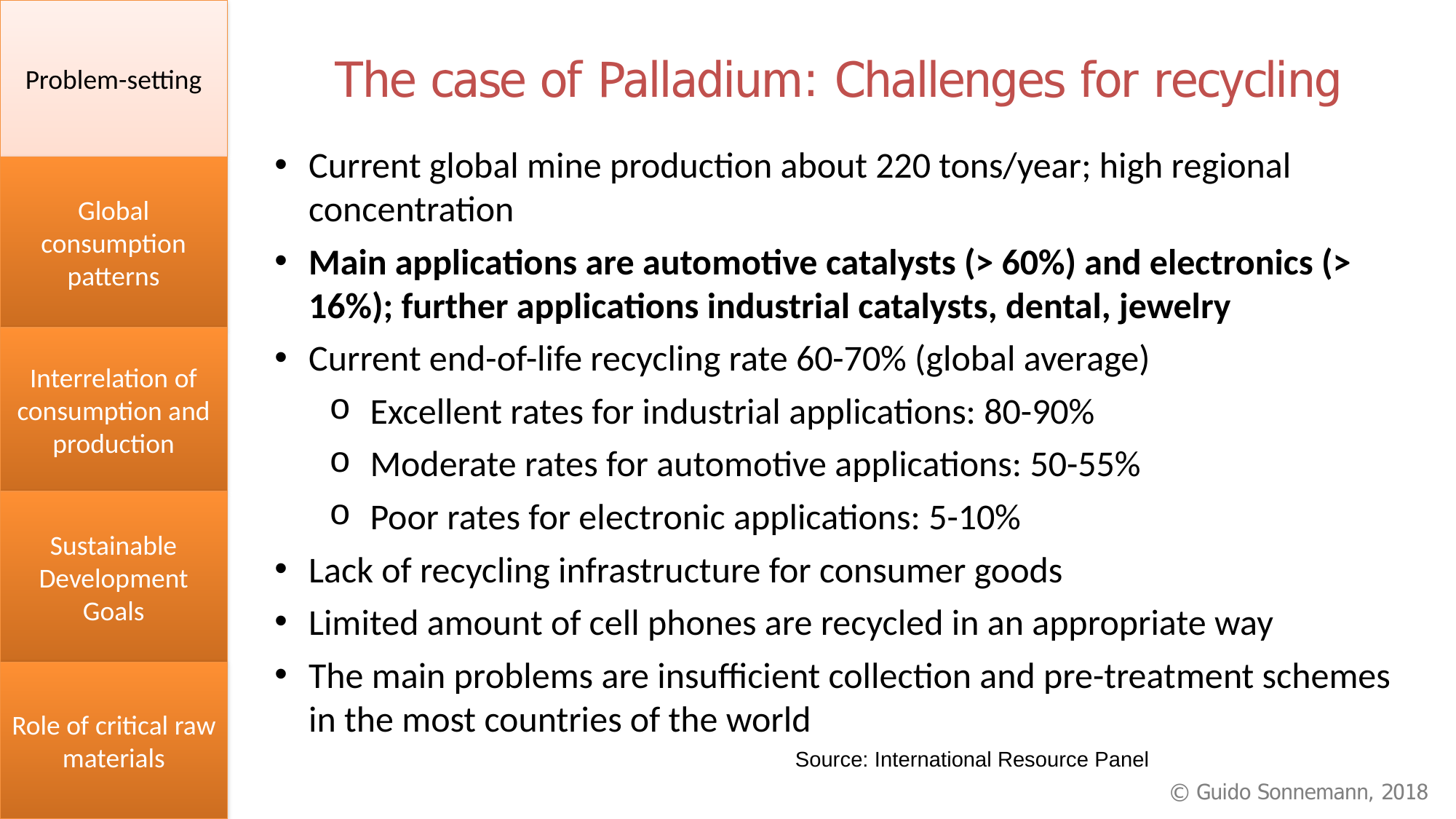

Problem-setting
The case of Palladium: Challenges for recycling
Current global mine production about 220 tons/year; high regional concentration
Main applications are automotive catalysts (> 60%) and electronics (> 16%); further applications industrial catalysts, dental, jewelry
Current end-of-life recycling rate 60-70% (global average)
Excellent rates for industrial applications: 80-90%
Moderate rates for automotive applications: 50-55%
Poor rates for electronic applications: 5-10%
Lack of recycling infrastructure for consumer goods
Limited amount of cell phones are recycled in an appropriate way
The main problems are insufficient collection and pre-treatment schemes in the most countries of the world

Global consumption patterns
Interrelation of consumption and production
Sustainable Development Goals
Role of critical raw materials
Source: International Resource Panel